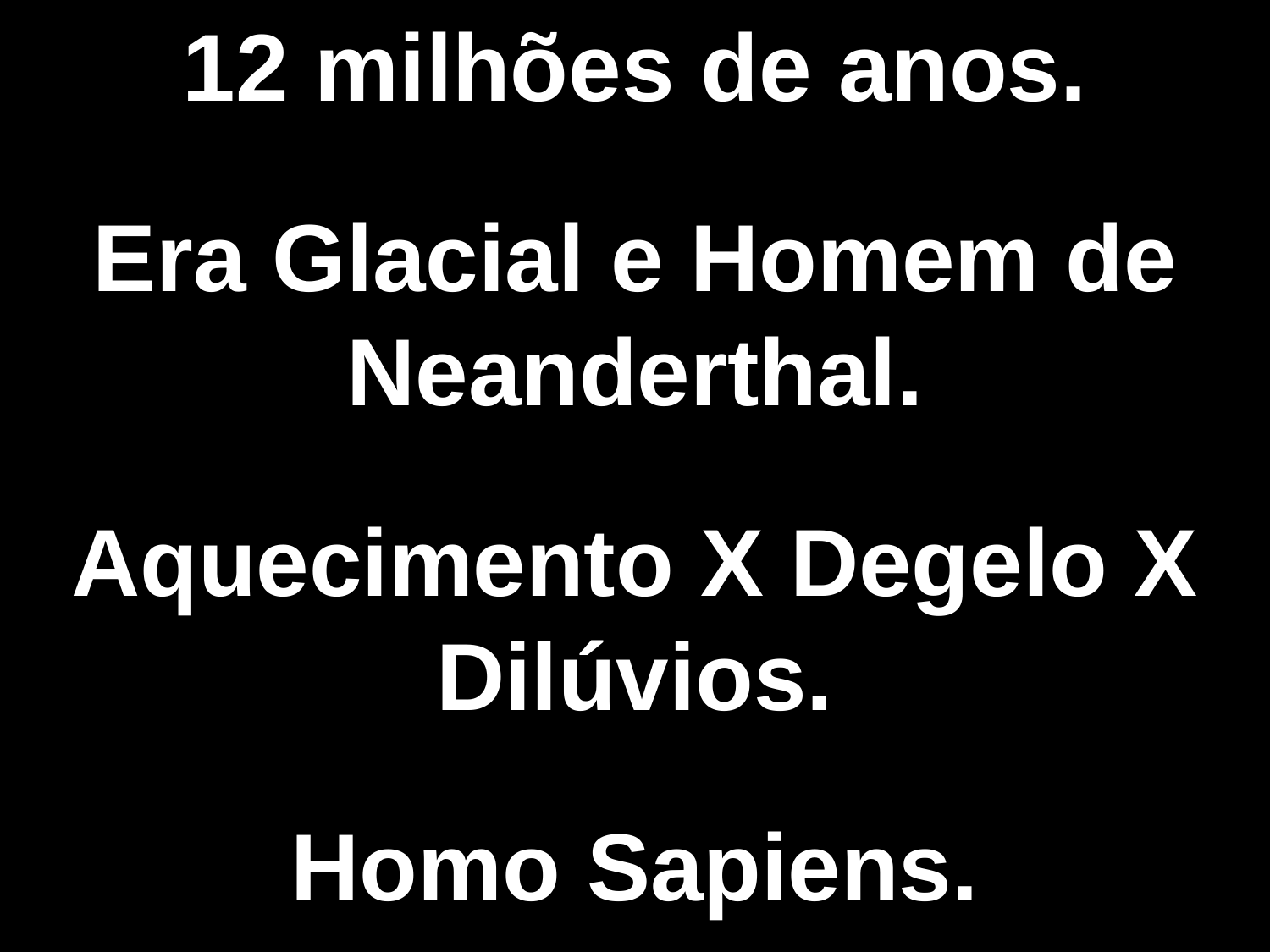

12 milhões de anos.

Era Glacial e Homem de Neanderthal.

Aquecimento X Degelo X Dilúvios.

Homo Sapiens.